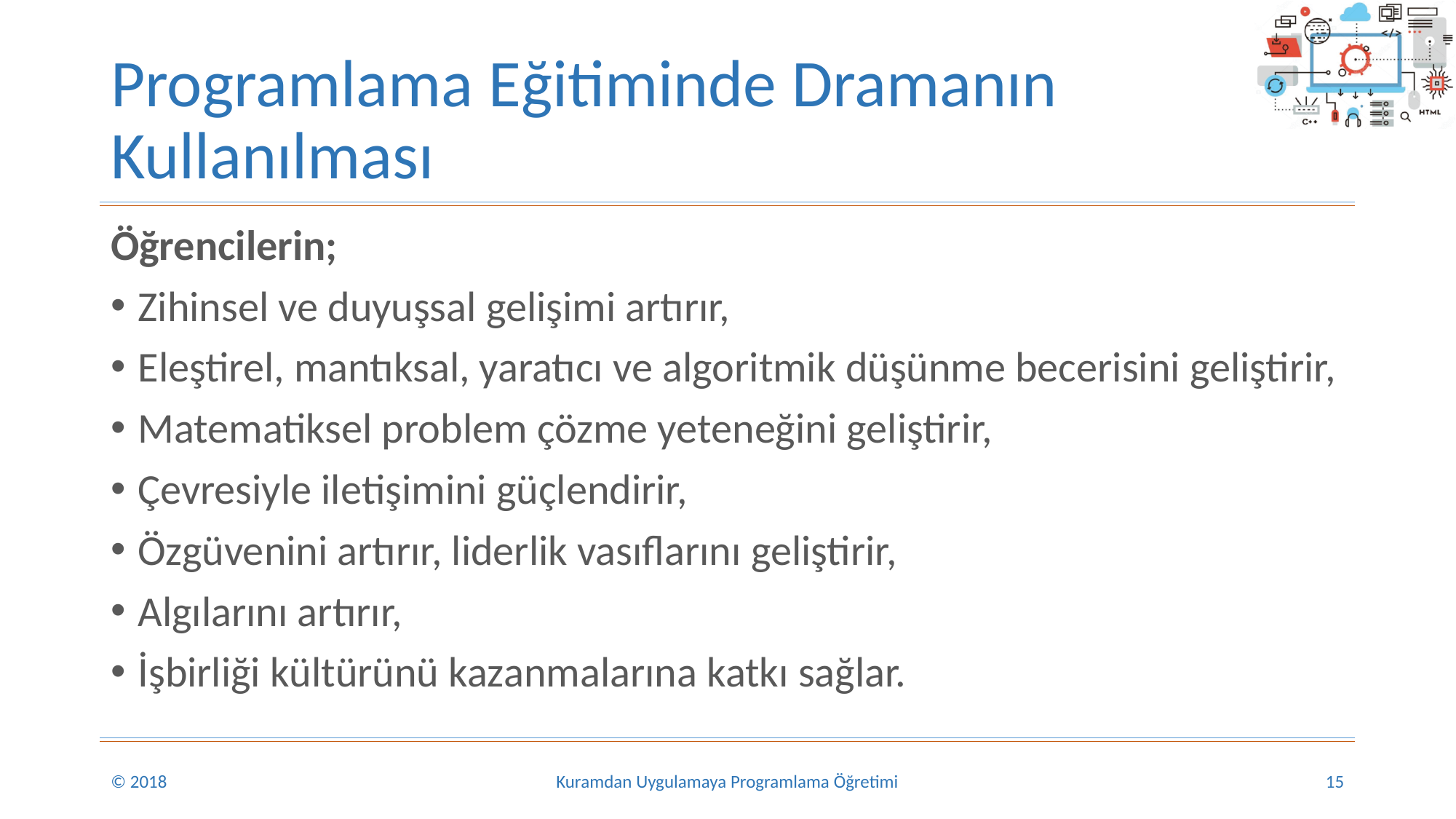

Programlama Eğitiminde Dramanın Kullanılması
Öğrencilerin;
Zihinsel ve duyuşsal gelişimi artırır,
Eleştirel, mantıksal, yaratıcı ve algoritmik düşünme becerisini geliştirir,
Matematiksel problem çözme yeteneğini geliştirir,
Çevresiyle iletişimini güçlendirir,
Özgüvenini artırır, liderlik vasıflarını geliştirir,
Algılarını artırır,
İşbirliği kültürünü kazanmalarına katkı sağlar.

© 2018
Kuramdan Uygulamaya Programlama Öğretimi
15